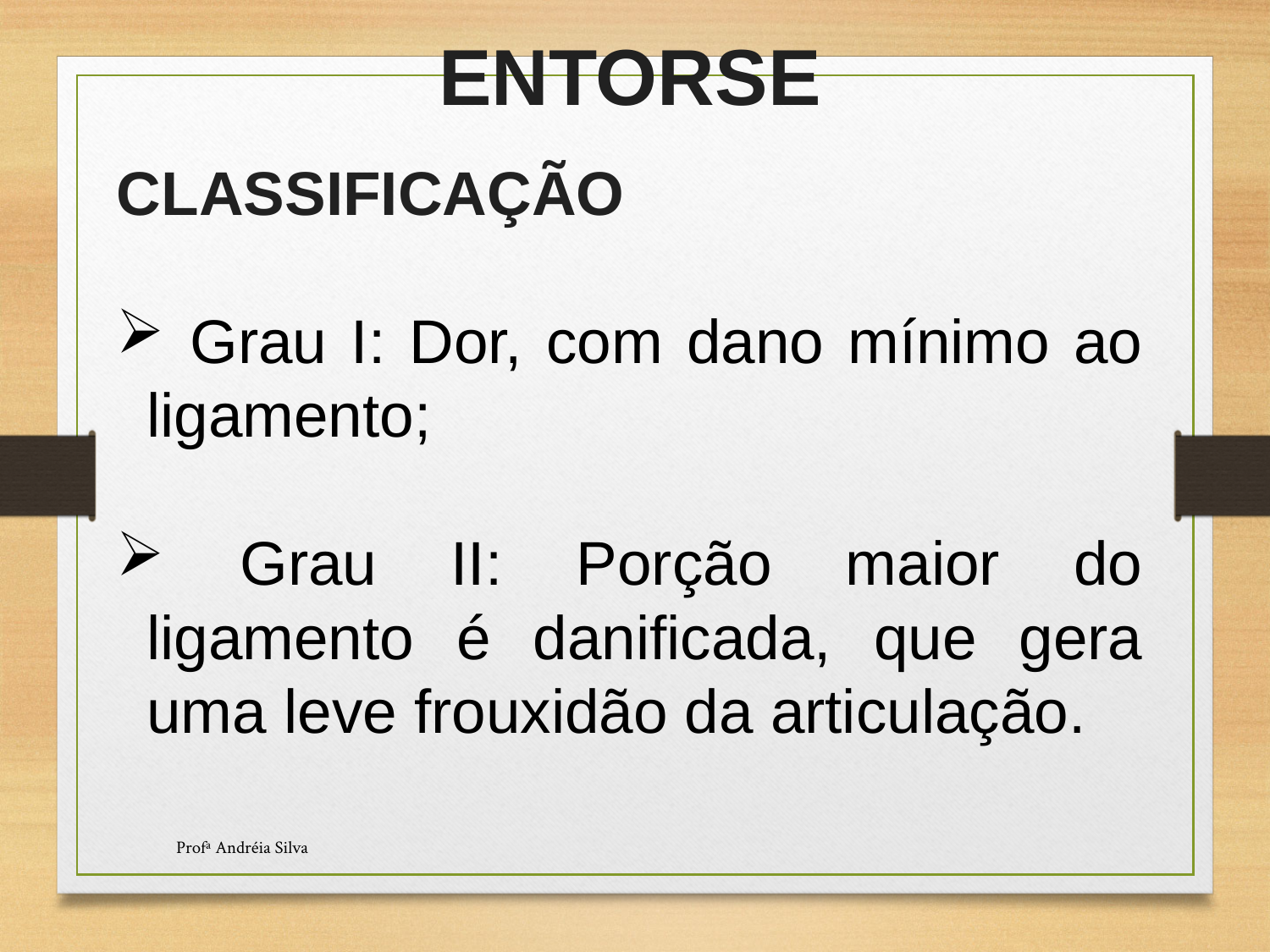

ENTORSE
CLASSIFICAÇÃO

 Grau I: Dor, com dano mínimo ao ligamento;

 Grau II: Porção maior do ligamento é danificada, que gera uma leve frouxidão da articulação.

Profª Andréia Silva